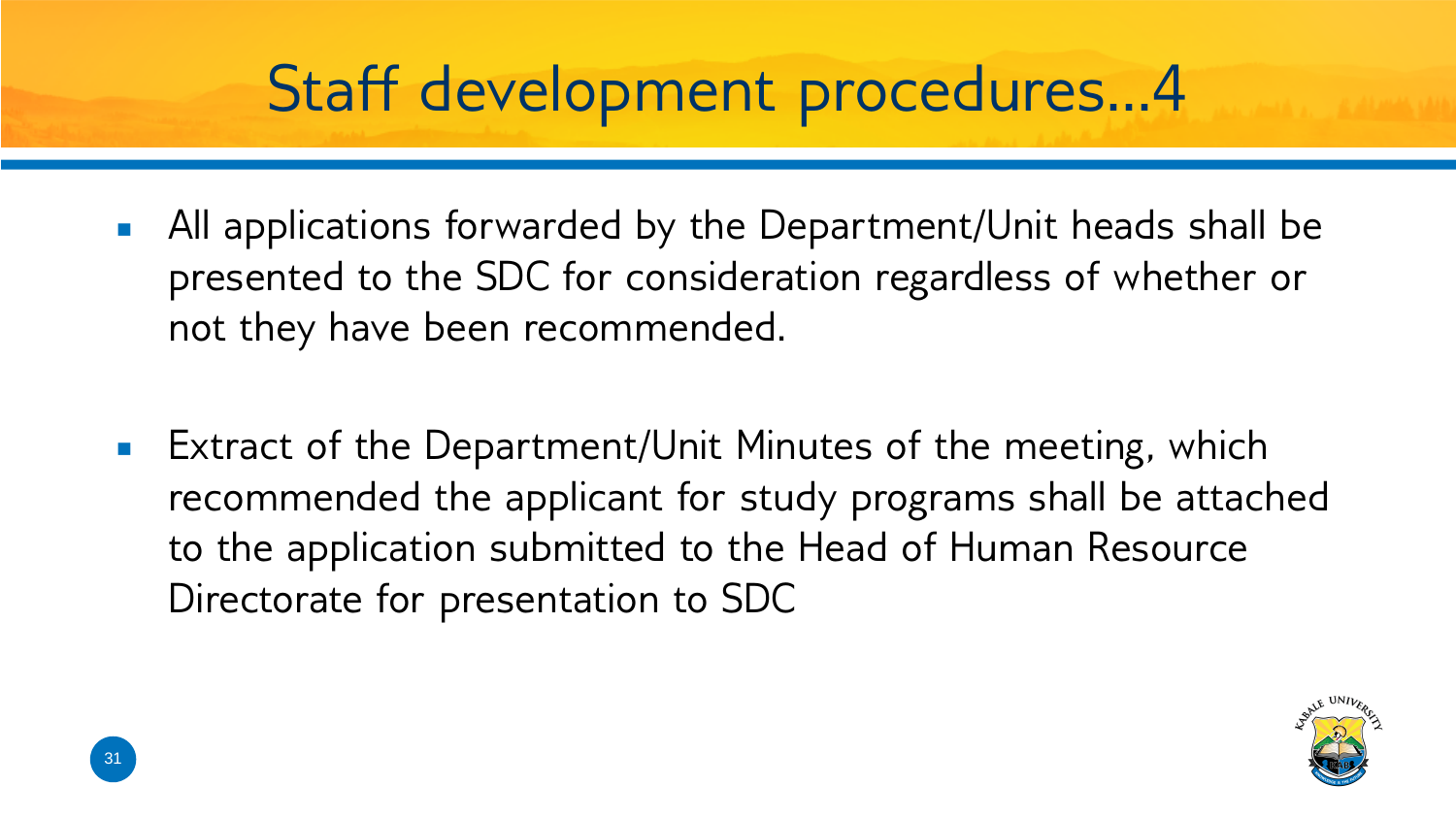

# Staff development procedures…4
All applications forwarded by the Department/Unit heads shall be presented to the SDC for consideration regardless of whether or not they have been recommended.

Extract of the Department/Unit Minutes of the meeting, which recommended the applicant for study programs shall be attached to the application submitted to the Head of Human Resource Directorate for presentation to SDC